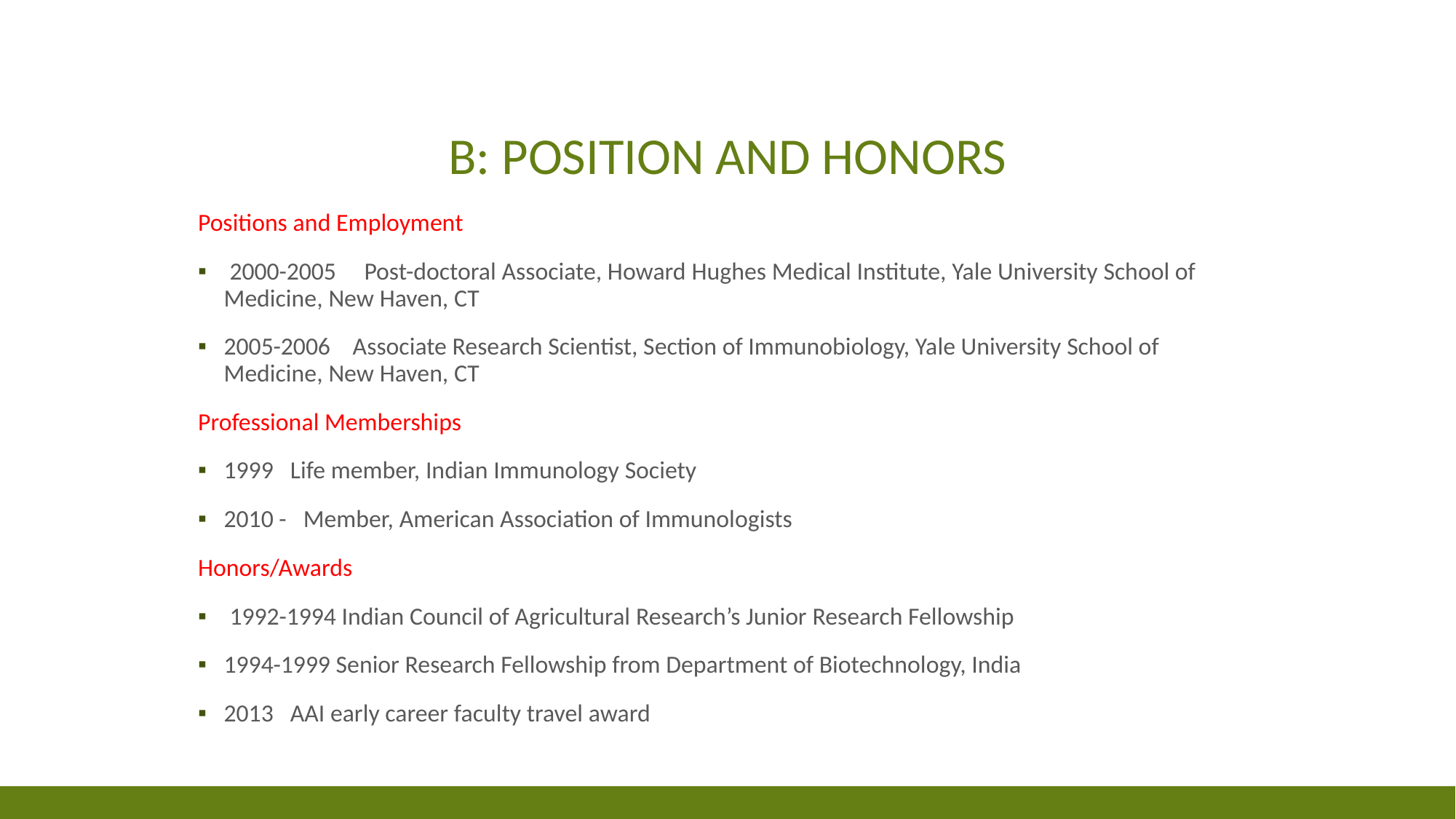

# B: Position and honors
Positions and Employment
 2000-2005     Post-doctoral Associate, Howard Hughes Medical Institute, Yale University School of Medicine, New Haven, CT
2005-2006    Associate Research Scientist, Section of Immunobiology, Yale University School of Medicine, New Haven, CT
Professional Memberships
1999   Life member, Indian Immunology Society
2010 -   Member, American Association of Immunologists
Honors/Awards
 1992-1994 Indian Council of Agricultural Research’s Junior Research Fellowship
1994-1999 Senior Research Fellowship from Department of Biotechnology, India
2013   AAI early career faculty travel award